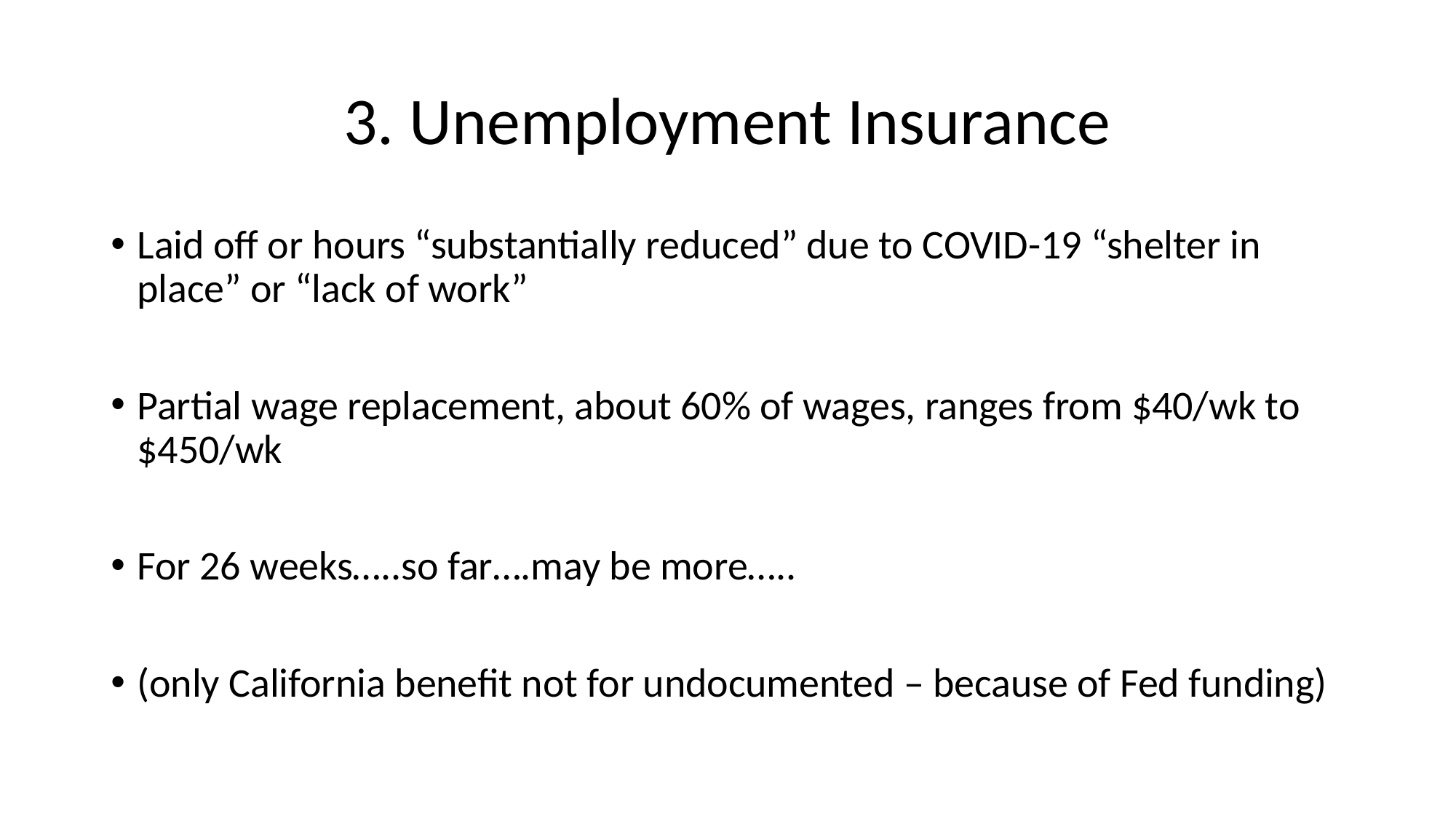

# 3. Unemployment Insurance
Laid off or hours “substantially reduced” due to COVID-19 “shelter in place” or “lack of work”

Partial wage replacement, about 60% of wages, ranges from $40/wk to $450/wk

For 26 weeks…..so far….may be more…..

(only California benefit not for undocumented – because of Fed funding)